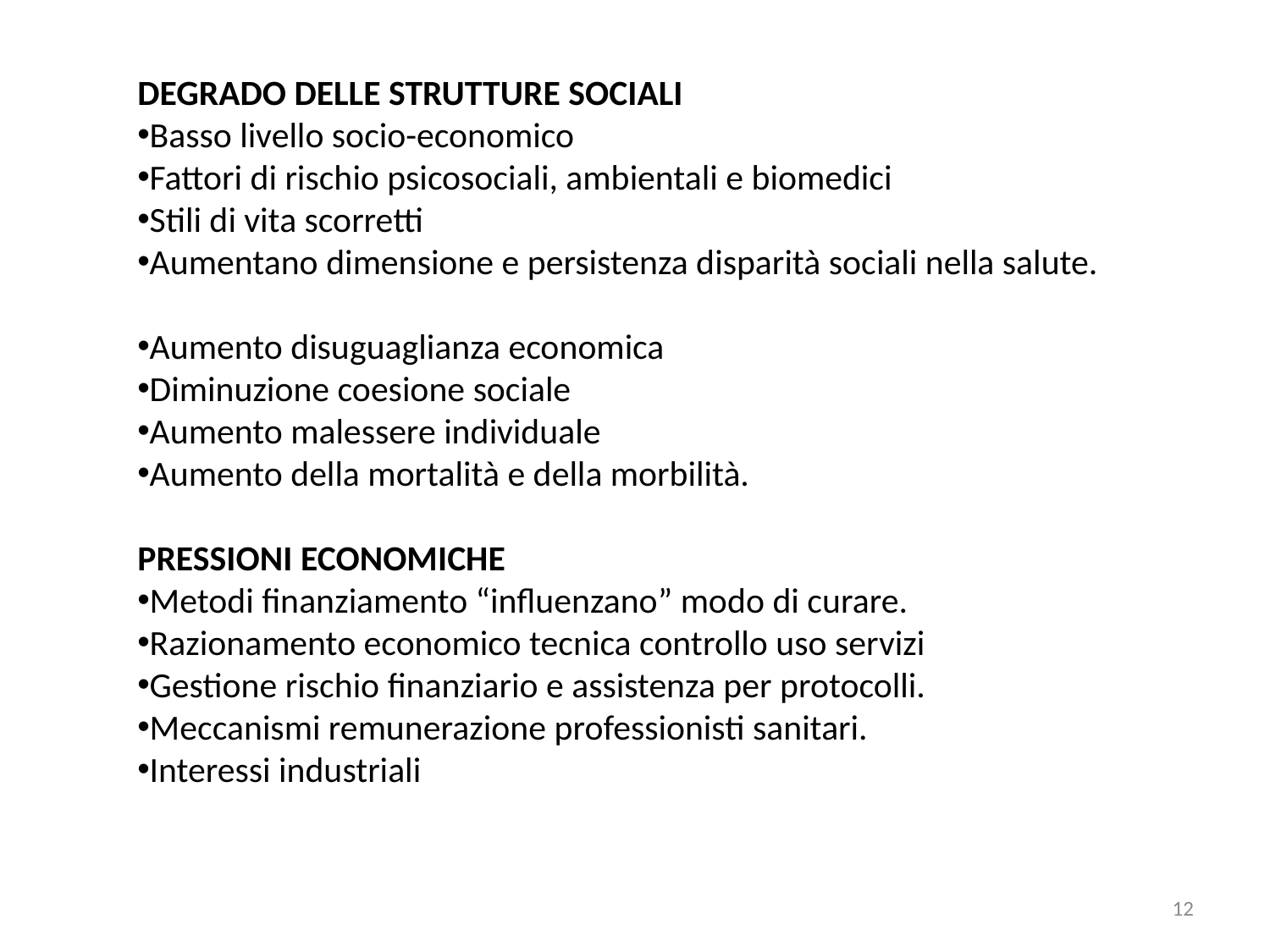

DEGRADO DELLE STRUTTURE SOCIALI
Basso livello socio-economico
Fattori di rischio psicosociali, ambientali e biomedici
Stili di vita scorretti
Aumentano dimensione e persistenza disparità sociali nella salute.

Aumento disuguaglianza economica
Diminuzione coesione sociale
Aumento malessere individuale
Aumento della mortalità e della morbilità.

PRESSIONI ECONOMICHE
Metodi finanziamento “influenzano” modo di curare.
Razionamento economico tecnica controllo uso servizi
Gestione rischio finanziario e assistenza per protocolli.
Meccanismi remunerazione professionisti sanitari.
Interessi industriali

12